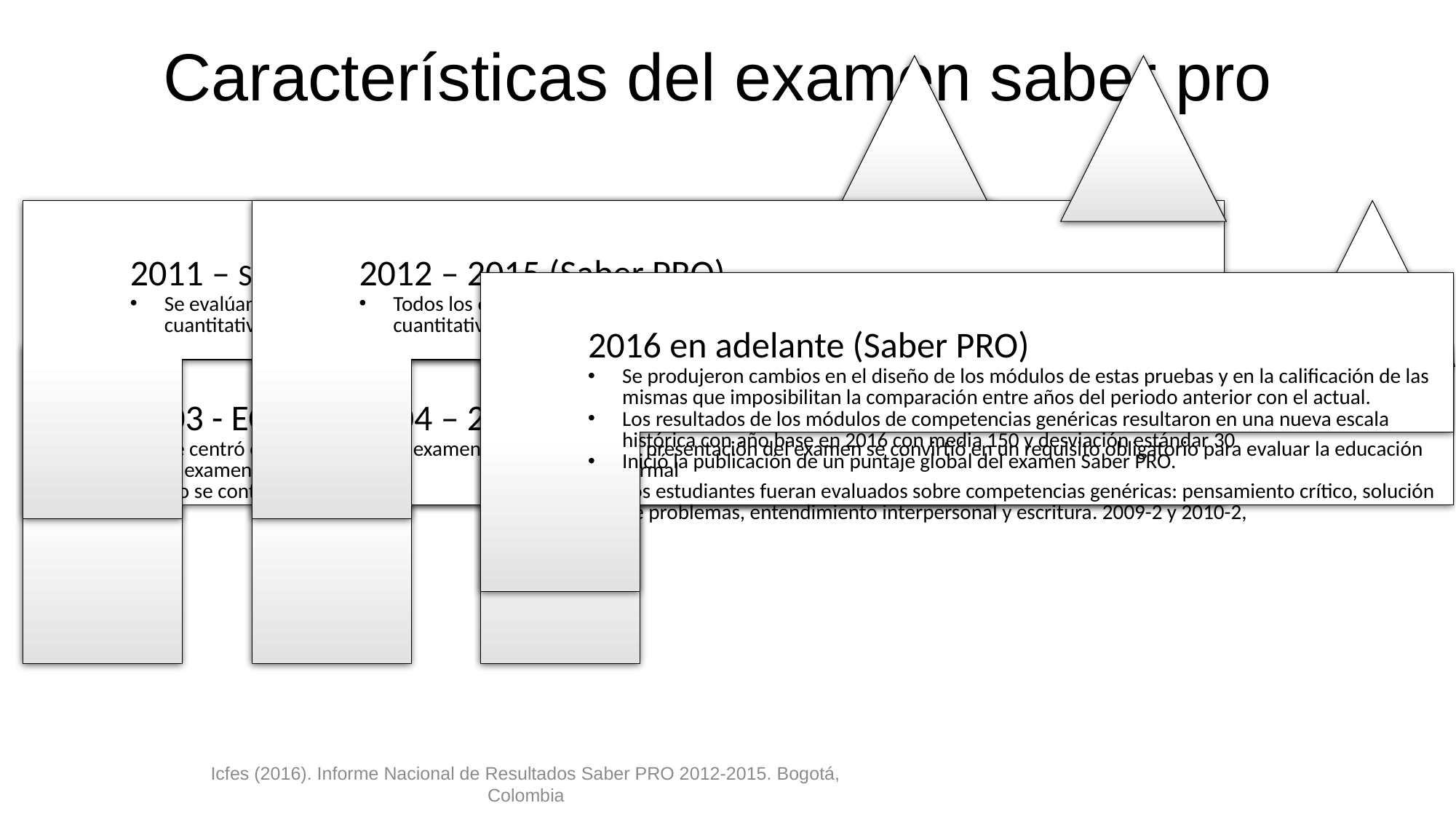

# Características del examen saber pro
2003 - ECAES
El examen no tenía un carácter obligatorio
2009
2011 – SABER PRO
2012 – 2015 (Saber PRO)
2016 en adelante (Saber PRO)
2004 – 2010 ECAES
Se produjeron cambios en el diseño de los módulos de estas pruebas y en la calificación de las mismas que imposibilitan la comparación entre años del periodo anterior con el actual.
Icfes (2016). Informe Nacional de Resultados Saber PRO 2012-2015. Bogotá, Colombia